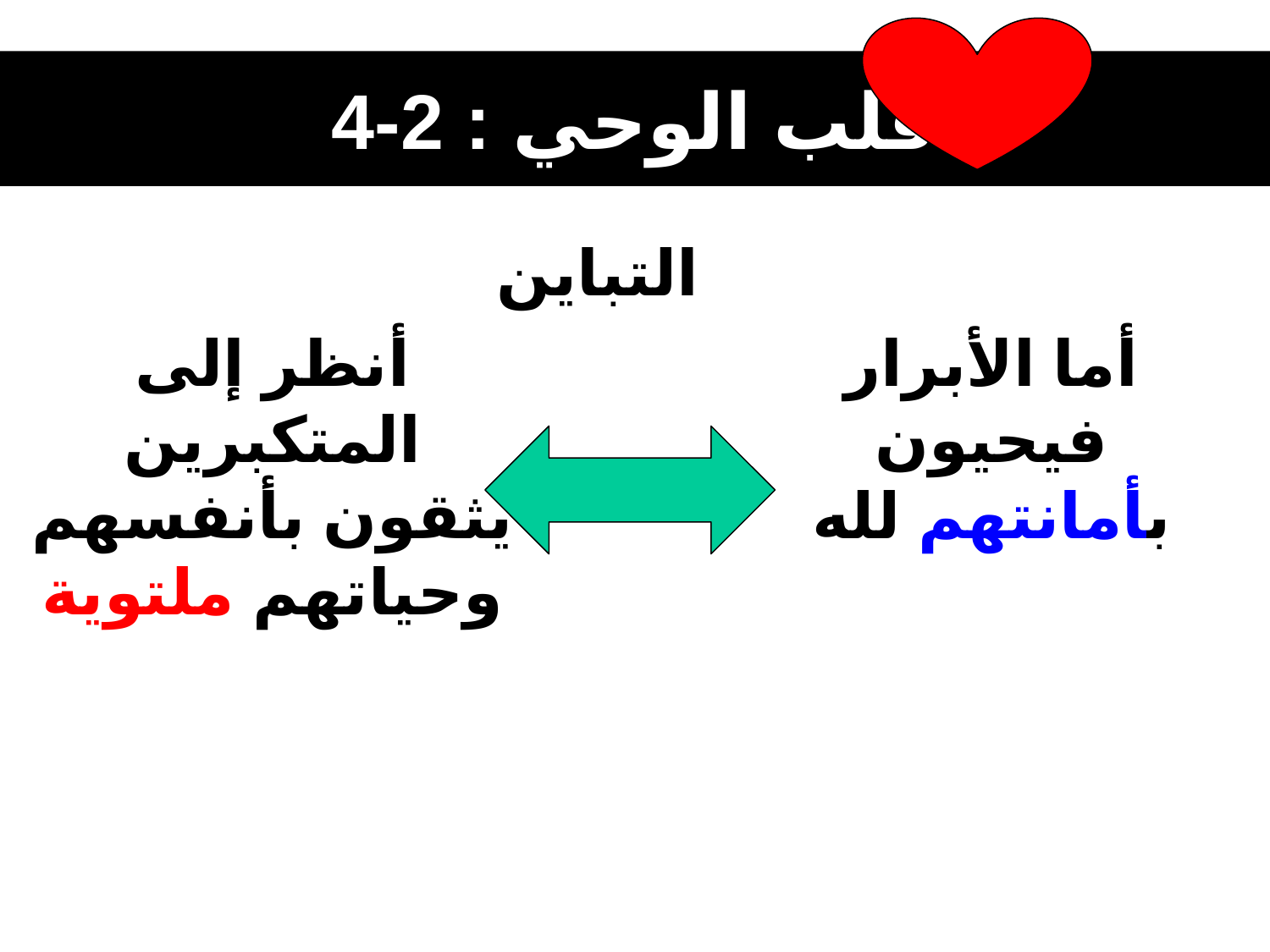

# قلب الوحي : 2-4

التباين
أنظر إلى المتكبرين
يثقون بأنفسهم
وحياتهم ملتوية
أما الأبرار
فيحيون
بأمانتهم لله